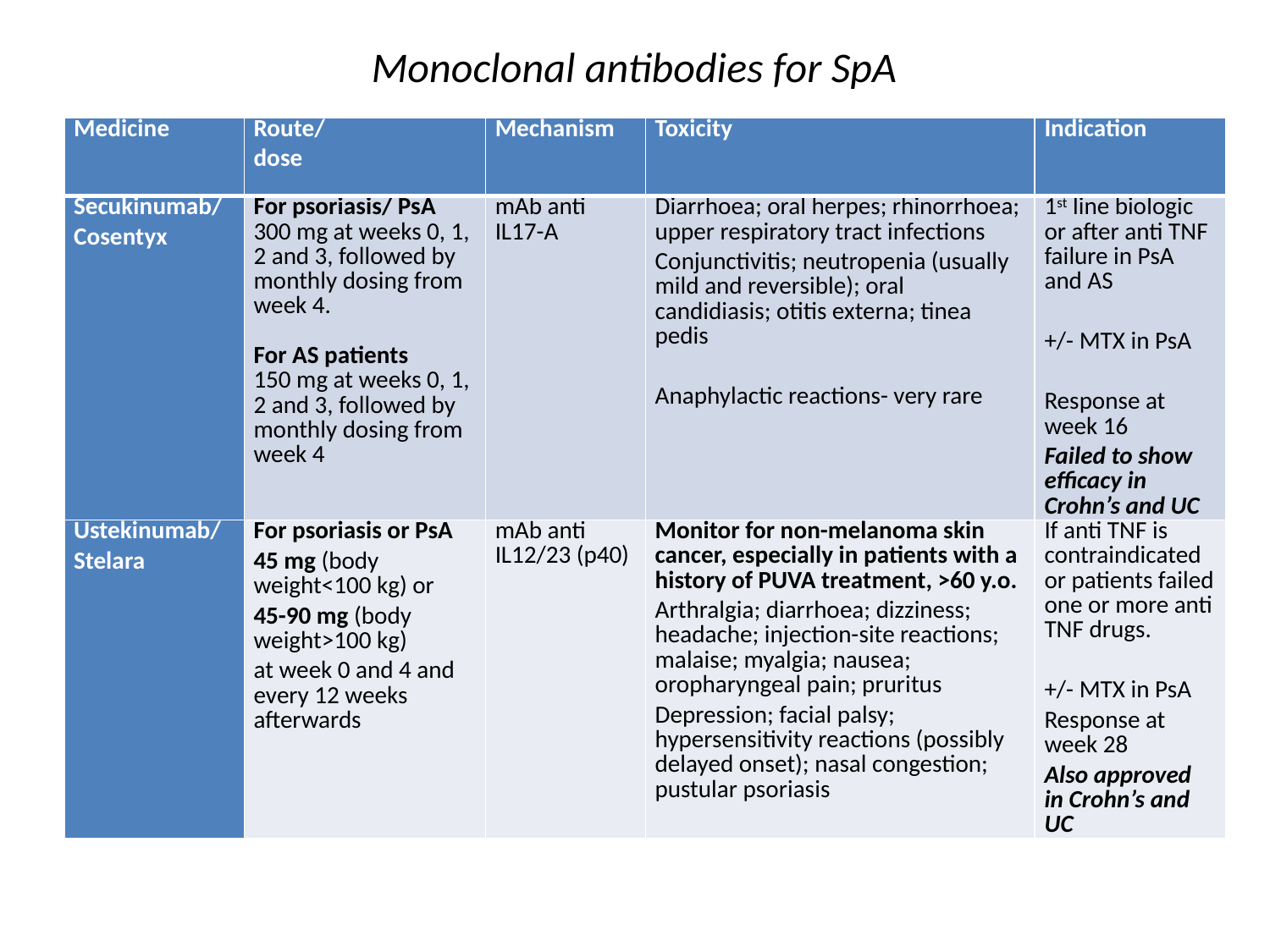

# Monoclonal antibodies for SpA
| Medicine | Route/ dose | Mechanism | Toxicity | Indication |
| --- | --- | --- | --- | --- |
| Secukinumab/ Cosentyx | For psoriasis/ PsA 300 mg at weeks 0, 1, 2 and 3, followed by monthly dosing from week 4. For AS patients 150 mg at weeks 0, 1, 2 and 3, followed by monthly dosing from week 4 | mAb anti IL17-A | Diarrhoea; oral herpes; rhinorrhoea; upper respiratory tract infections Conjunctivitis; neutropenia (usually mild and reversible); oral candidiasis; otitis externa; tinea pedis Anaphylactic reactions- very rare | 1st line biologic or after anti TNF failure in PsA and AS +/- MTX in PsA Response at week 16 Failed to show efficacy in Crohn’s and UC |
| Ustekinumab/ Stelara | For psoriasis or PsA 45 mg (body weight<100 kg) or 45-90 mg (body weight>100 kg) at week 0 and 4 and every 12 weeks afterwards | mAb anti IL12/23 (p40) | Monitor for non-melanoma skin cancer, especially in patients with a history of PUVA treatment, >60 y.o. Arthralgia; diarrhoea; dizziness; headache; injection-site reactions; malaise; myalgia; nausea; oropharyngeal pain; pruritus Depression; facial palsy; hypersensitivity reactions (possibly delayed onset); nasal congestion; pustular psoriasis | If anti TNF is contraindicated or patients failed one or more anti TNF drugs. +/- MTX in PsA Response at week 28 Also approved in Crohn’s and UC |